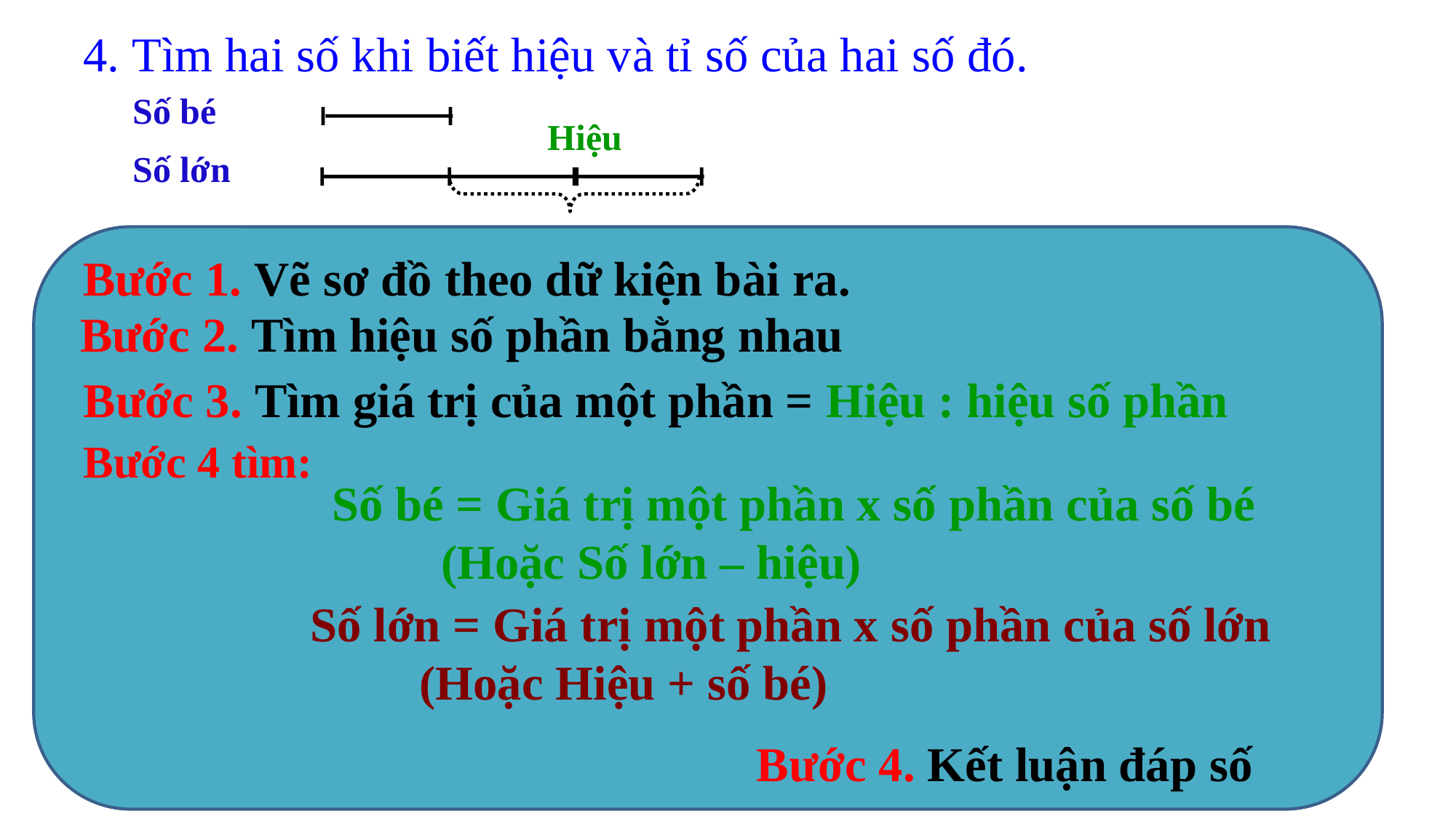

4. Tìm hai số khi biết hiệu và tỉ số của hai số đó.

Số bé

 Hiệu

Số lớn

Bước 1. Vẽ sơ đồ theo dữ kiện bài ra.
Bước 2. Tìm hiệu số phần bằng nhau
Bước 3. Tìm giá trị của một phần = Hiệu : hiệu số phần
Bước 4 tìm:
Số bé = Giá trị một phần x số phần của số bé
	(Hoặc Số lớn – hiệu)
Số lớn = Giá trị một phần x số phần của số lớn
(Hoặc Hiệu + số bé)
Bước 4. Kết luận đáp số